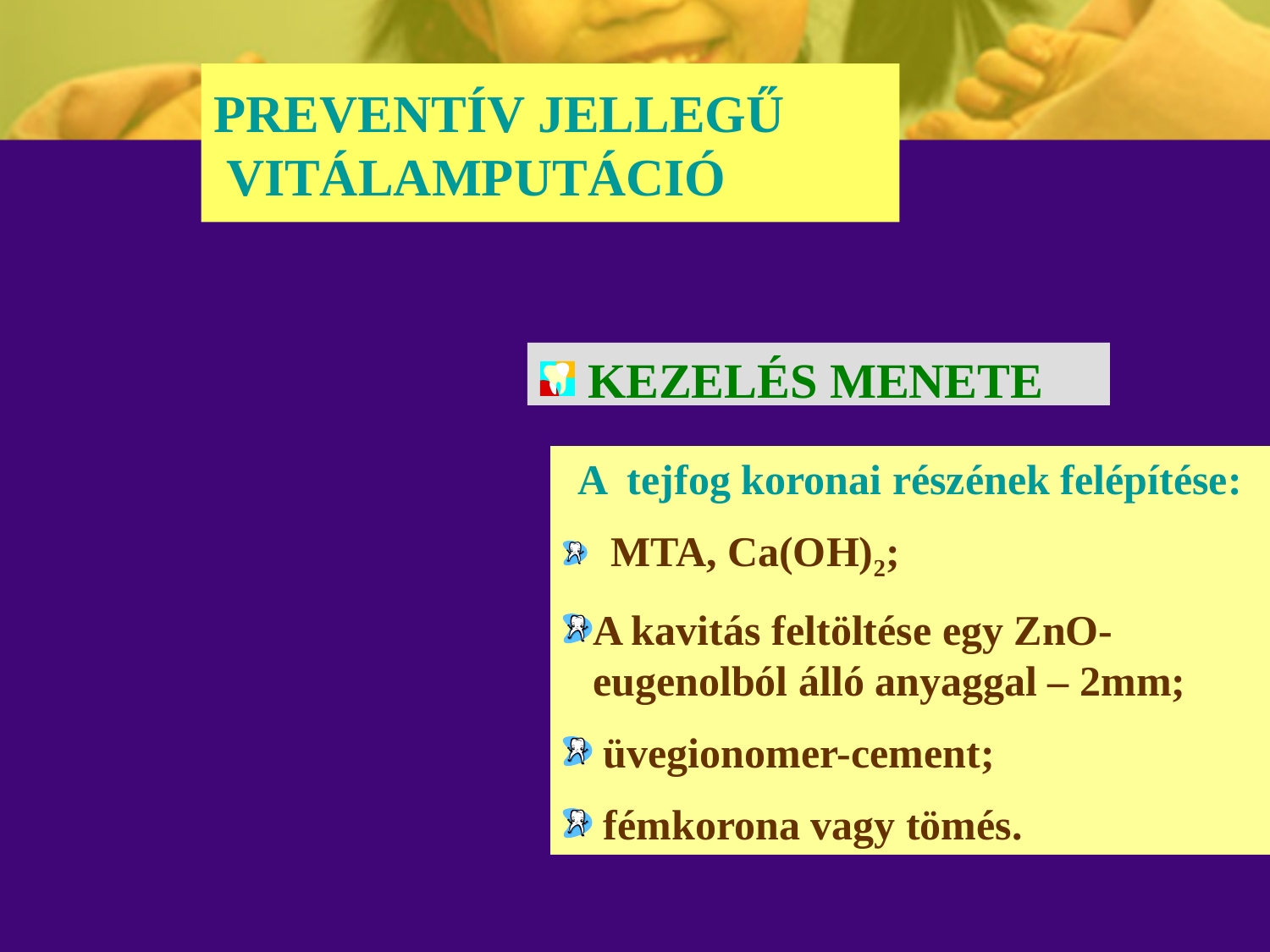

# PREVENTÍV JELLEGŰ VITÁLAMPUTÁCIÓ
KEZELÉS MENETE
A  tejfog koronai részének felépítése:
  MTA, Ca(OH)2;
A kavitás feltöltése egy ZnO-eugenolból álló anyaggal – 2mm;
 üvegionomer-cement;
 fémkorona vagy tömés.